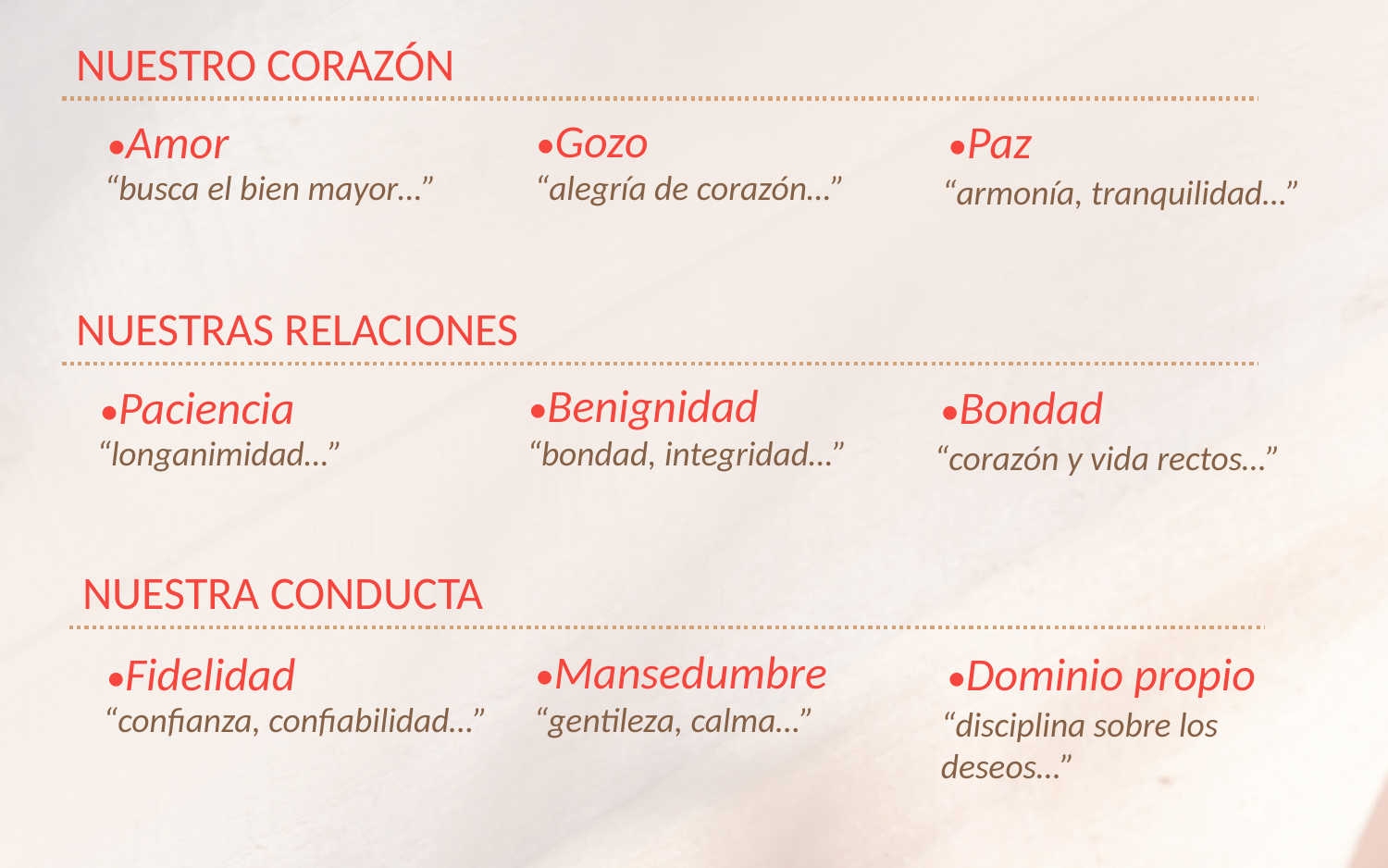

NUESTRO CORAZÓN
•Gozo
“alegría de corazón…”
•Amor
“busca el bien mayor…”
•Paz
“armonía, tranquilidad…”
NUESTRAS RELACIONES
•Benignidad
“bondad, integridad…”
•Paciencia
“longanimidad…”
•Bondad
“corazón y vida rectos…”
NUESTRA CONDUCTA
•Mansedumbre
“gentileza, calma…”
•Fidelidad
“confianza, confiabilidad…”
•Dominio propio
“disciplina sobre los deseos…”